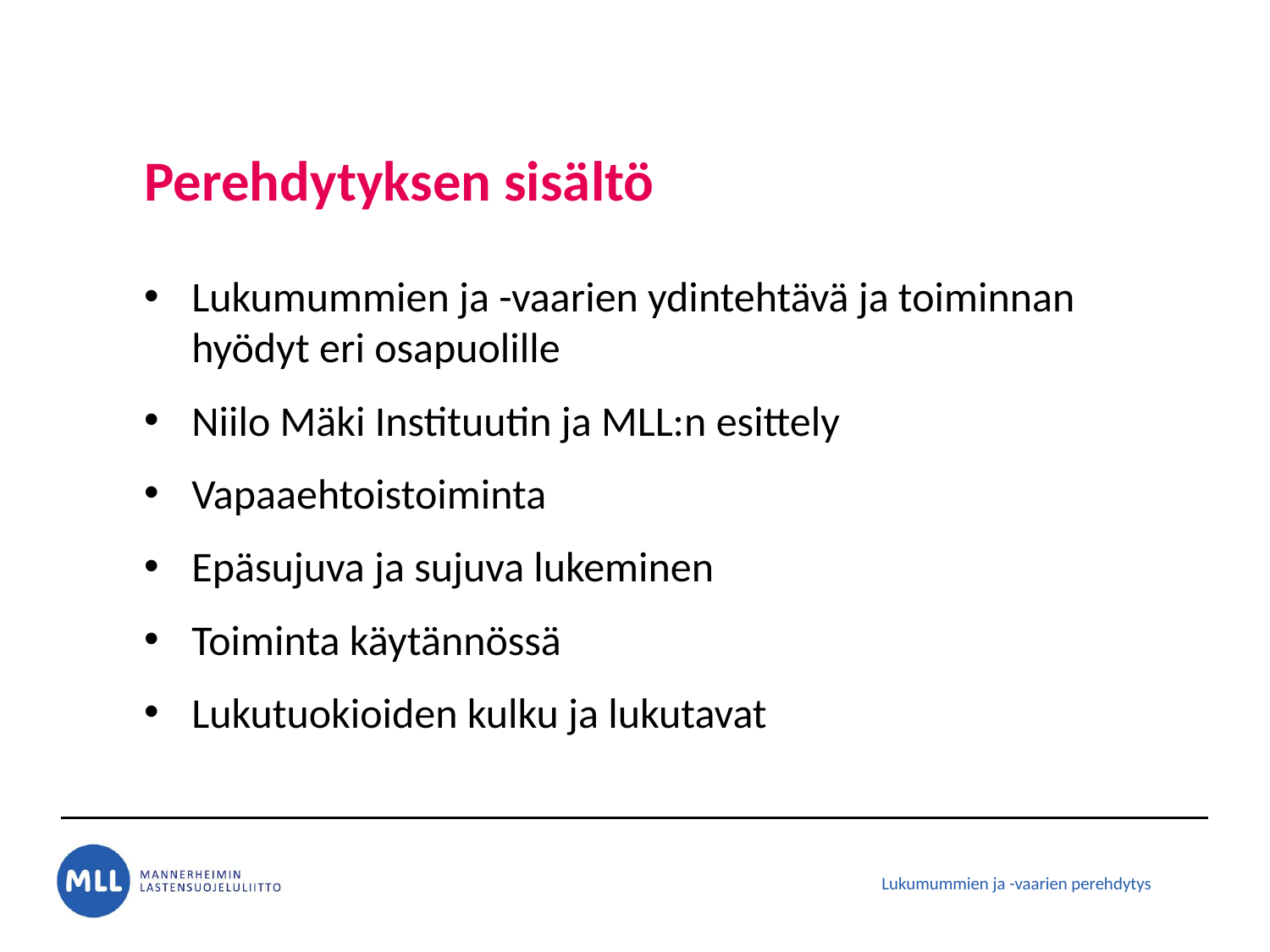

# Perehdytyksen sisältö
Lukumummien ja -vaarien ydintehtävä ja toiminnan hyödyt eri osapuolille
Niilo Mäki Instituutin ja MLL:n esittely
Vapaaehtoistoiminta
Epäsujuva ja sujuva lukeminen
Toiminta käytännössä
Lukutuokioiden kulku ja lukutavat

Lukumummien ja -vaarien perehdytys